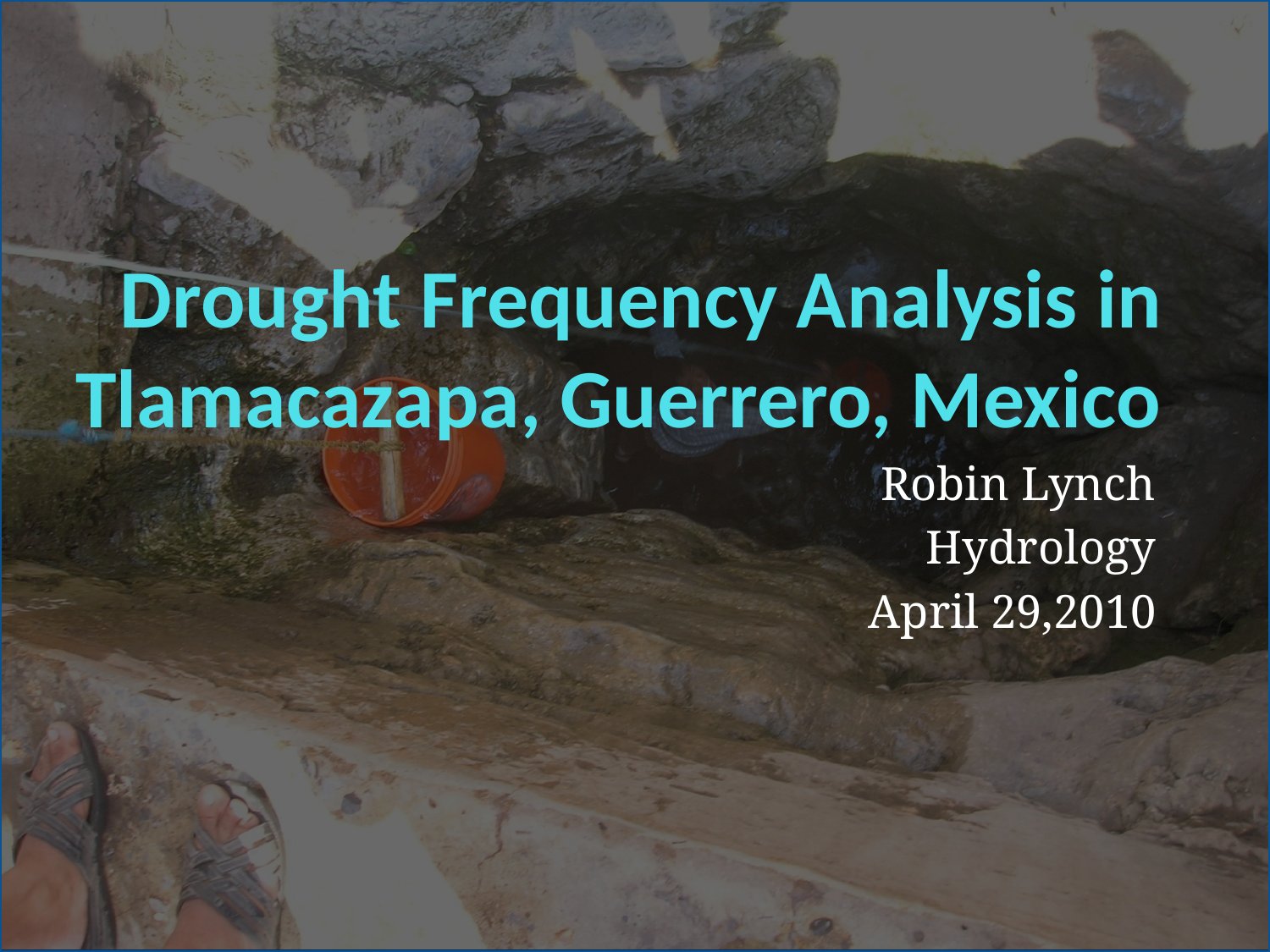

# Drought Frequency Analysis in Tlamacazapa, Guerrero, Mexico
Robin Lynch
Hydrology
April 29,2010